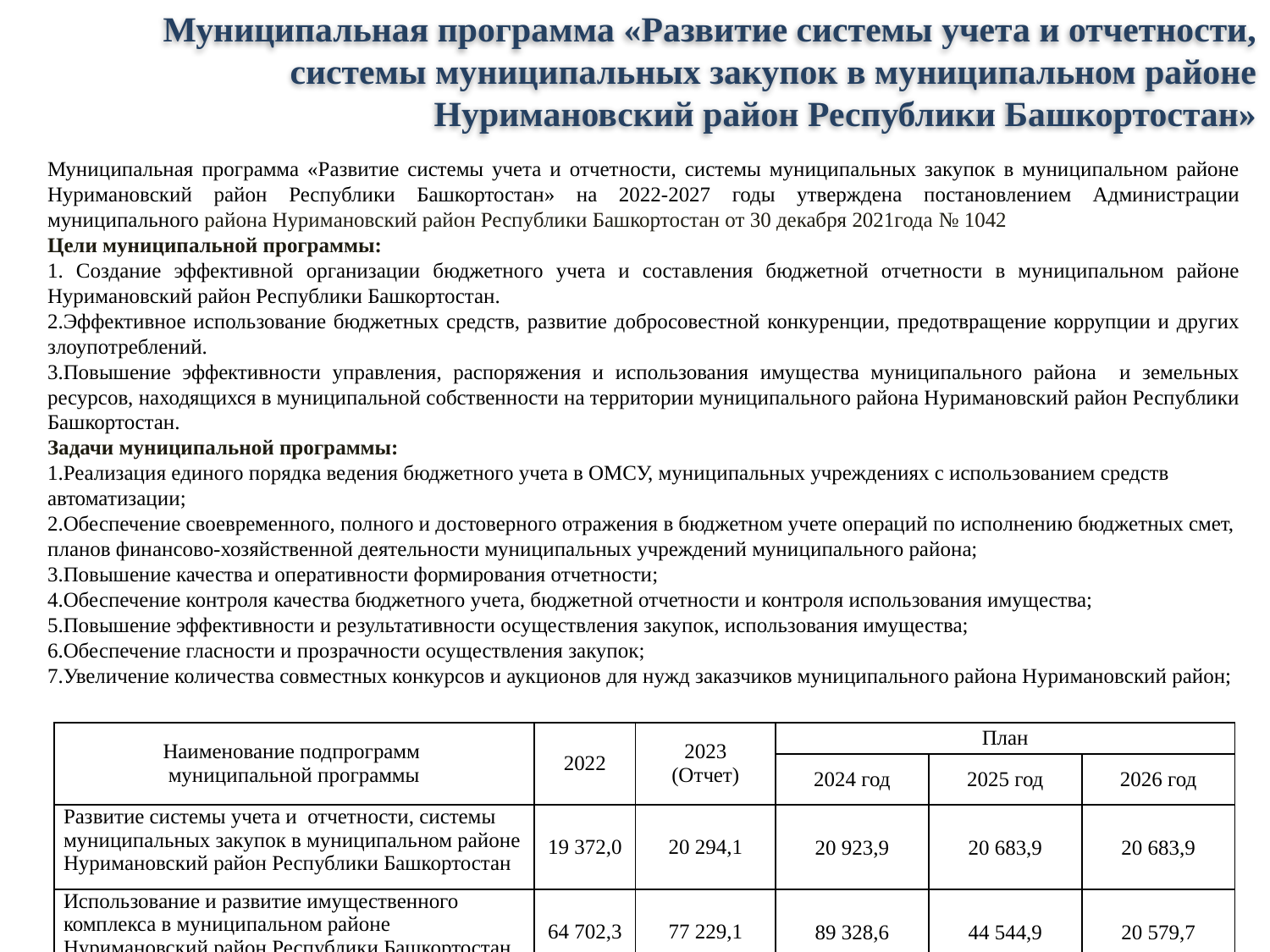

Муниципальная программа «Развитие системы учета и отчетности, системы муниципальных закупок в муниципальном районе Нуримановский район Республики Башкортостан»
Муниципальная программа «Развитие системы учета и отчетности, системы муниципальных закупок в муниципальном районе Нуримановский район Республики Башкортостан» на 2022-2027 годы утверждена постановлением Администрации муниципального района Нуримановский район Республики Башкортостан от 30 декабря 2021года № 1042
Цели муниципальной программы:
1. Создание эффективной организации бюджетного учета и составления бюджетной отчетности в муниципальном районе Нуримановский район Республики Башкортостан.
2.Эффективное использование бюджетных средств, развитие добросовестной конкуренции, предотвращение коррупции и других злоупотреблений.
3.Повышение эффективности управления, распоряжения и использования имущества муниципального района  и земельных ресурсов, находящихся в муниципальной собственности на территории муниципального района Нуримановский район Республики Башкортостан.
Задачи муниципальной программы:
1.Реализация единого порядка ведения бюджетного учета в ОМСУ, муниципальных учреждениях с использованием средств автоматизации;
2.Обеспечение своевременного, полного и достоверного отражения в бюджетном учете операций по исполнению бюджетных смет, планов финансово-хозяйственной деятельности муниципальных учреждений муниципального района;
3.Повышение качества и оперативности формирования отчетности;
4.Обеспечение контроля качества бюджетного учета, бюджетной отчетности и контроля использования имущества;
5.Повышение эффективности и результативности осуществления закупок, использования имущества;
6.Обеспечение гласности и прозрачности осуществления закупок;
7.Увеличение количества совместных конкурсов и аукционов для нужд заказчиков муниципального района Нуримановский район;
| Наименование подпрограмм муниципальной программы | 2022 | 2023 (Отчет) | План |  |  |
| --- | --- | --- | --- | --- | --- |
|  |  |  | 2024 год | 2025 год | 2026 год |
| Развитие системы учета и отчетности, системы муниципальных закупок в муниципальном районе Нуримановский район Республики Башкортостан | 19 372,0 | 20 294,1 | 20 923,9 | 20 683,9 | 20 683,9 |
| Использование и развитие имущественного комплекса в муниципальном районе Нуримановский район Республики Башкортостан | 64 702,3 | 77 229,1 | 89 328,6 | 44 544,9 | 20 579,7 |